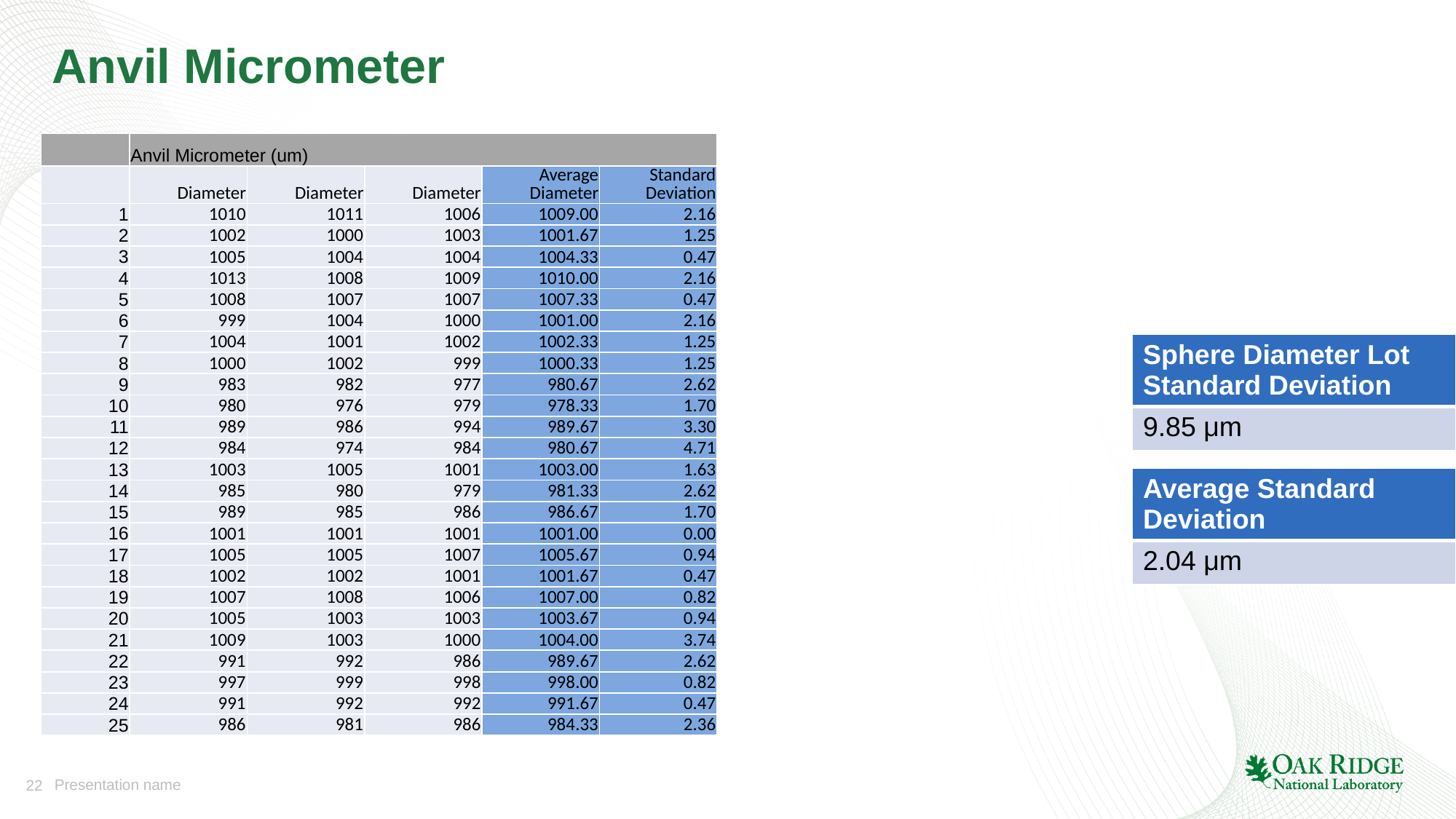

# Anvil Micrometer
|  | Anvil Micrometer (um) |  |  |  |  |
| --- | --- | --- | --- | --- | --- |
|  | Diameter | Diameter | Diameter | Average Diameter | Standard Deviation |
| 1 | 1010 | 1011 | 1006 | 1009.00 | 2.16 |
| 2 | 1002 | 1000 | 1003 | 1001.67 | 1.25 |
| 3 | 1005 | 1004 | 1004 | 1004.33 | 0.47 |
| 4 | 1013 | 1008 | 1009 | 1010.00 | 2.16 |
| 5 | 1008 | 1007 | 1007 | 1007.33 | 0.47 |
| 6 | 999 | 1004 | 1000 | 1001.00 | 2.16 |
| 7 | 1004 | 1001 | 1002 | 1002.33 | 1.25 |
| 8 | 1000 | 1002 | 999 | 1000.33 | 1.25 |
| 9 | 983 | 982 | 977 | 980.67 | 2.62 |
| 10 | 980 | 976 | 979 | 978.33 | 1.70 |
| 11 | 989 | 986 | 994 | 989.67 | 3.30 |
| 12 | 984 | 974 | 984 | 980.67 | 4.71 |
| 13 | 1003 | 1005 | 1001 | 1003.00 | 1.63 |
| 14 | 985 | 980 | 979 | 981.33 | 2.62 |
| 15 | 989 | 985 | 986 | 986.67 | 1.70 |
| 16 | 1001 | 1001 | 1001 | 1001.00 | 0.00 |
| 17 | 1005 | 1005 | 1007 | 1005.67 | 0.94 |
| 18 | 1002 | 1002 | 1001 | 1001.67 | 0.47 |
| 19 | 1007 | 1008 | 1006 | 1007.00 | 0.82 |
| 20 | 1005 | 1003 | 1003 | 1003.67 | 0.94 |
| 21 | 1009 | 1003 | 1000 | 1004.00 | 3.74 |
| 22 | 991 | 992 | 986 | 989.67 | 2.62 |
| 23 | 997 | 999 | 998 | 998.00 | 0.82 |
| 24 | 991 | 992 | 992 | 991.67 | 0.47 |
| 25 | 986 | 981 | 986 | 984.33 | 2.36 |
| Sphere Diameter Lot Standard Deviation |
| --- |
| 9.85 μm |
| Average Standard Deviation |
| --- |
| 2.04 μm |